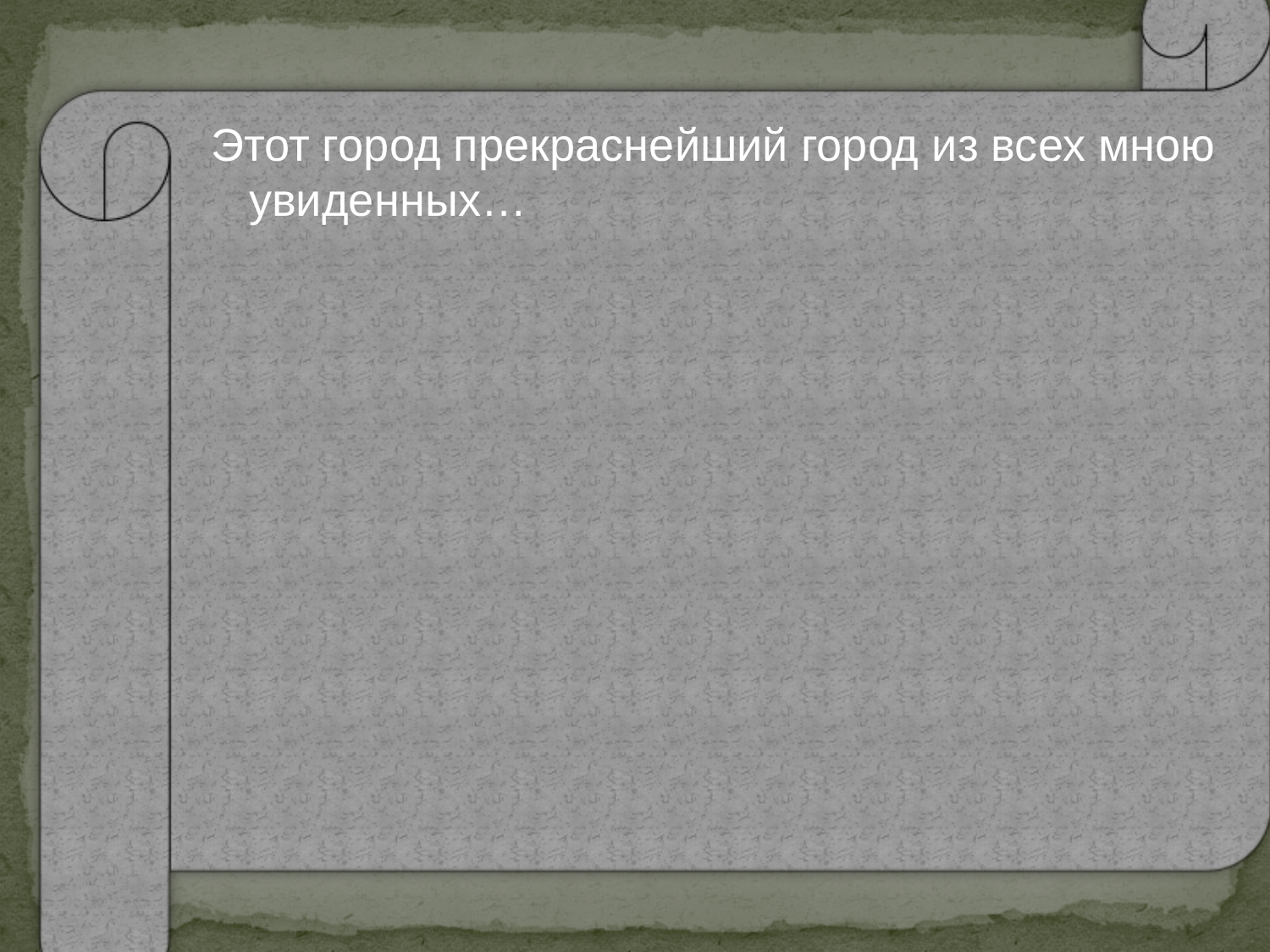

Этот город прекраснейший город из всех мною увиденных…